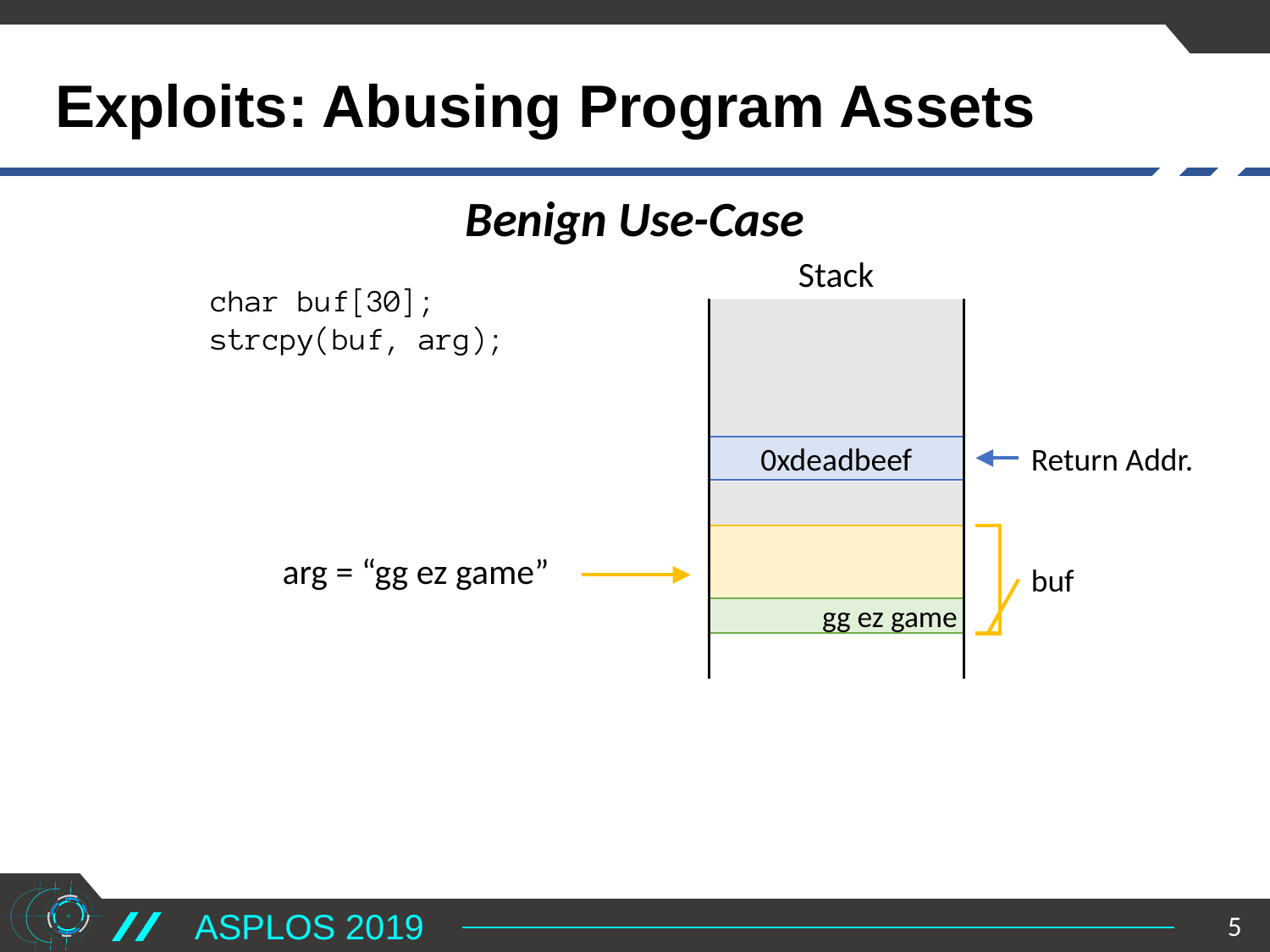

# Exploits: Abusing Program Assets
Benign Use-Case
Stack
char buf[30];
strcpy(buf, arg);

0xdeadbeef
Return Addr.

buf

arg = “gg ez game”

gg ez game
5